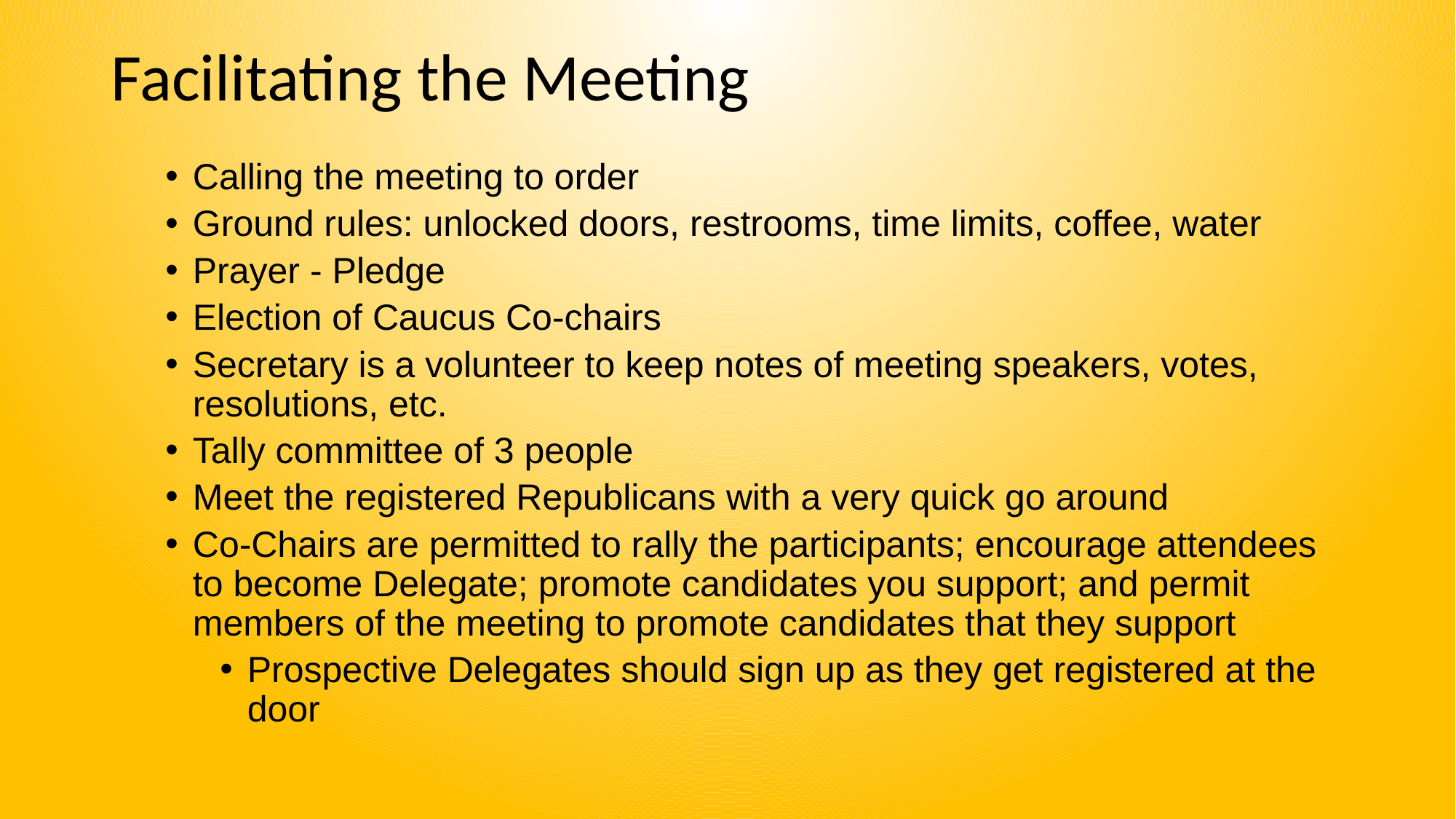

# Facilitating the Meeting
Calling the meeting to order
Ground rules: unlocked doors, restrooms, time limits, coffee, water
Prayer - Pledge
Election of Caucus Co-chairs
Secretary is a volunteer to keep notes of meeting speakers, votes, resolutions, etc.
Tally committee of 3 people
Meet the registered Republicans with a very quick go around
Co-Chairs are permitted to rally the participants; encourage attendees to become Delegate; promote candidates you support; and permit members of the meeting to promote candidates that they support
Prospective Delegates should sign up as they get registered at the door